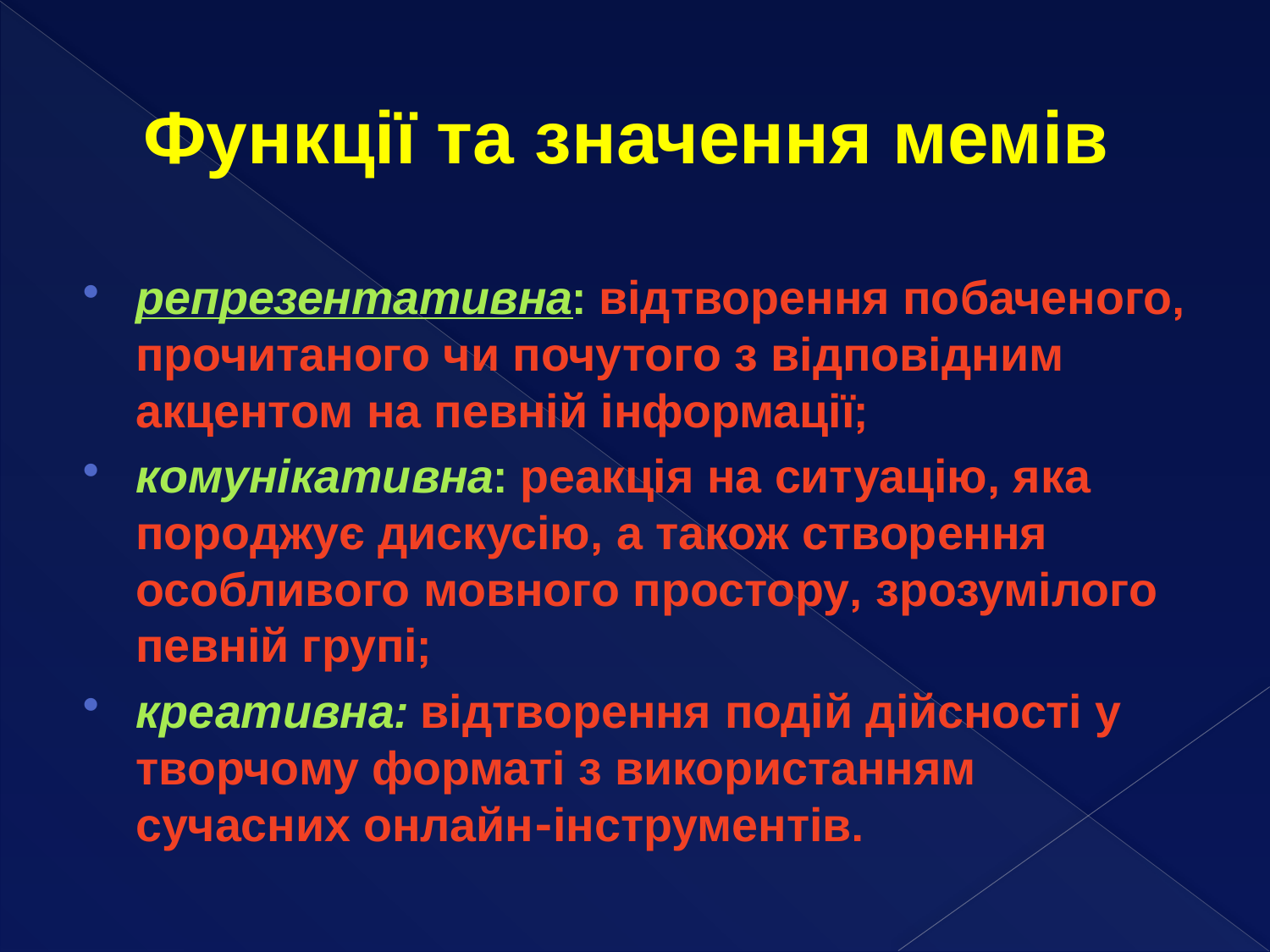

# Функції та значення мемів
репрезентативна: відтворення побаченого, прочитаного чи почутого з відповідним акцентом на певній інформації;
комунікативна: реакція на ситуацію, яка породжує дискусію, а також створення особливого мовного простору, зрозумілого певній групі;
креативна: відтворення подій дійсності у творчому форматі з використанням сучасних онлайн-інструментів.